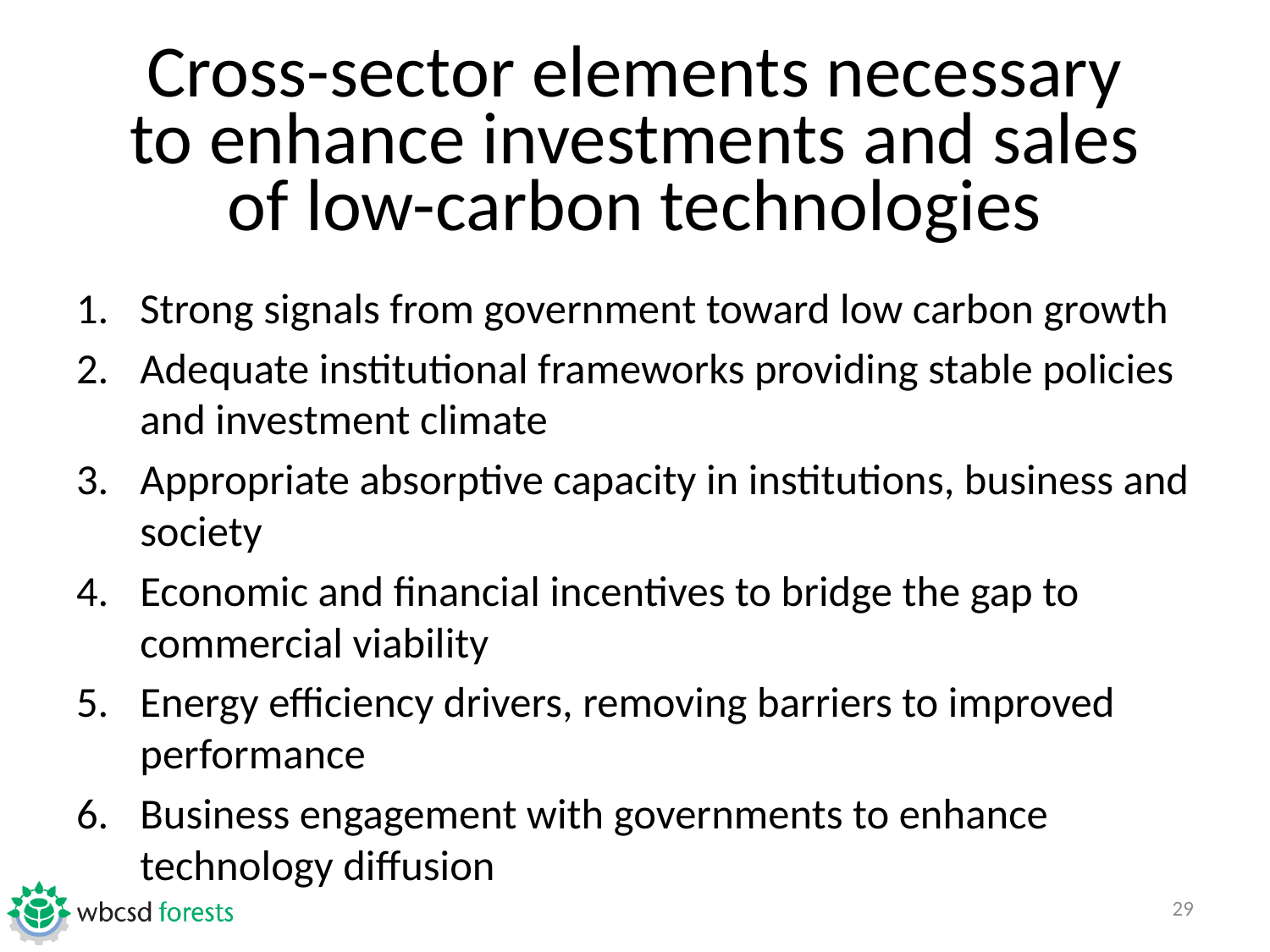

# Cross-sector elements necessary to enhance investments and sales of low-carbon technologies
Strong signals from government toward low carbon growth
Adequate institutional frameworks providing stable policies and investment climate
Appropriate absorptive capacity in institutions, business and society
Economic and financial incentives to bridge the gap to commercial viability
Energy efficiency drivers, removing barriers to improved performance
Business engagement with governments to enhance technology diffusion
29